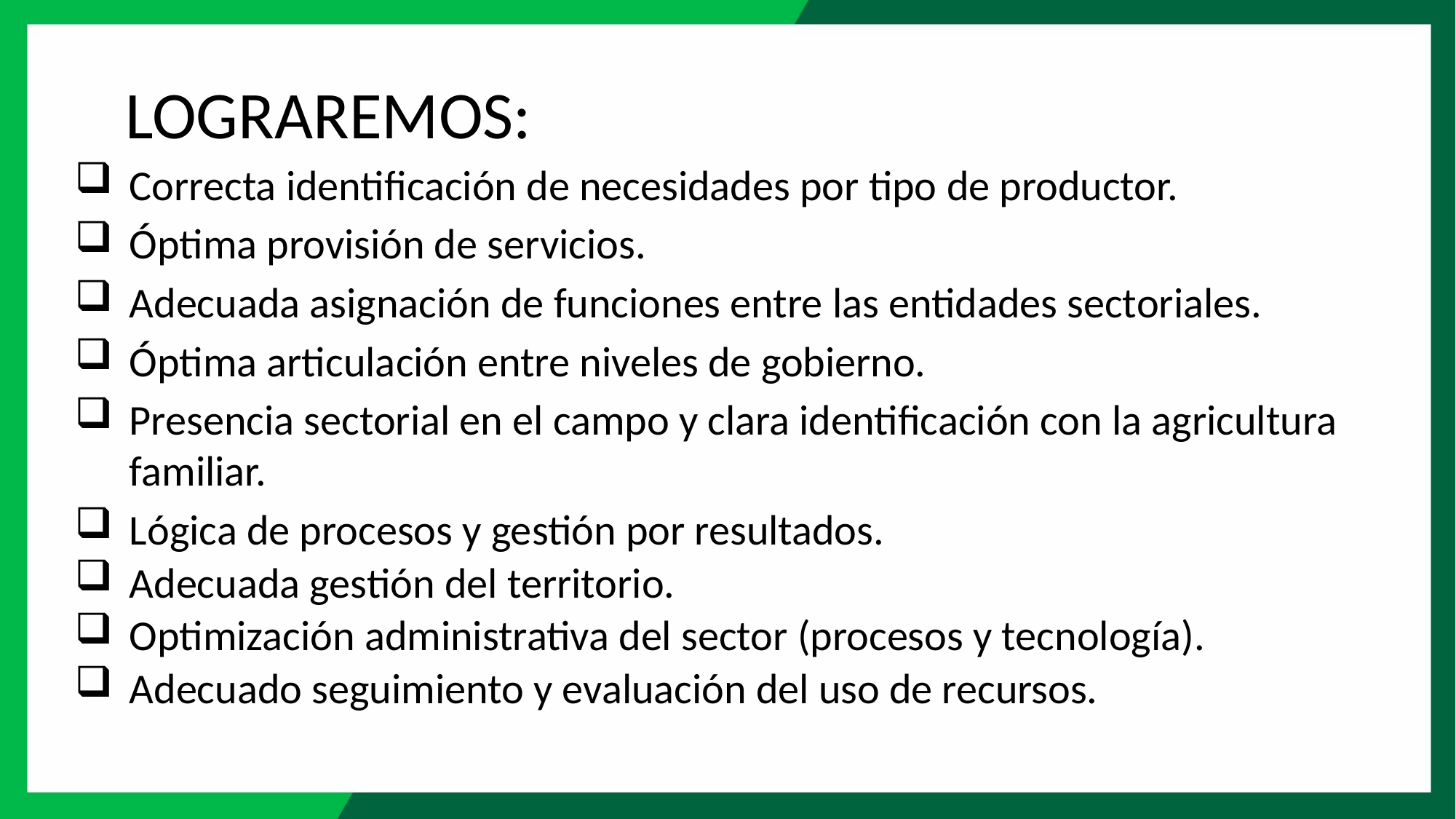

# LOGRAREMOS:
Correcta identificación de necesidades por tipo de productor.
Óptima provisión de servicios.
Adecuada asignación de funciones entre las entidades sectoriales.
Óptima articulación entre niveles de gobierno.
Presencia sectorial en el campo y clara identificación con la agricultura  familiar.
Lógica de procesos y gestión por resultados.
Adecuada gestión del territorio.
Optimización administrativa del sector (procesos y tecnología).
Adecuado seguimiento y evaluación del uso de recursos.